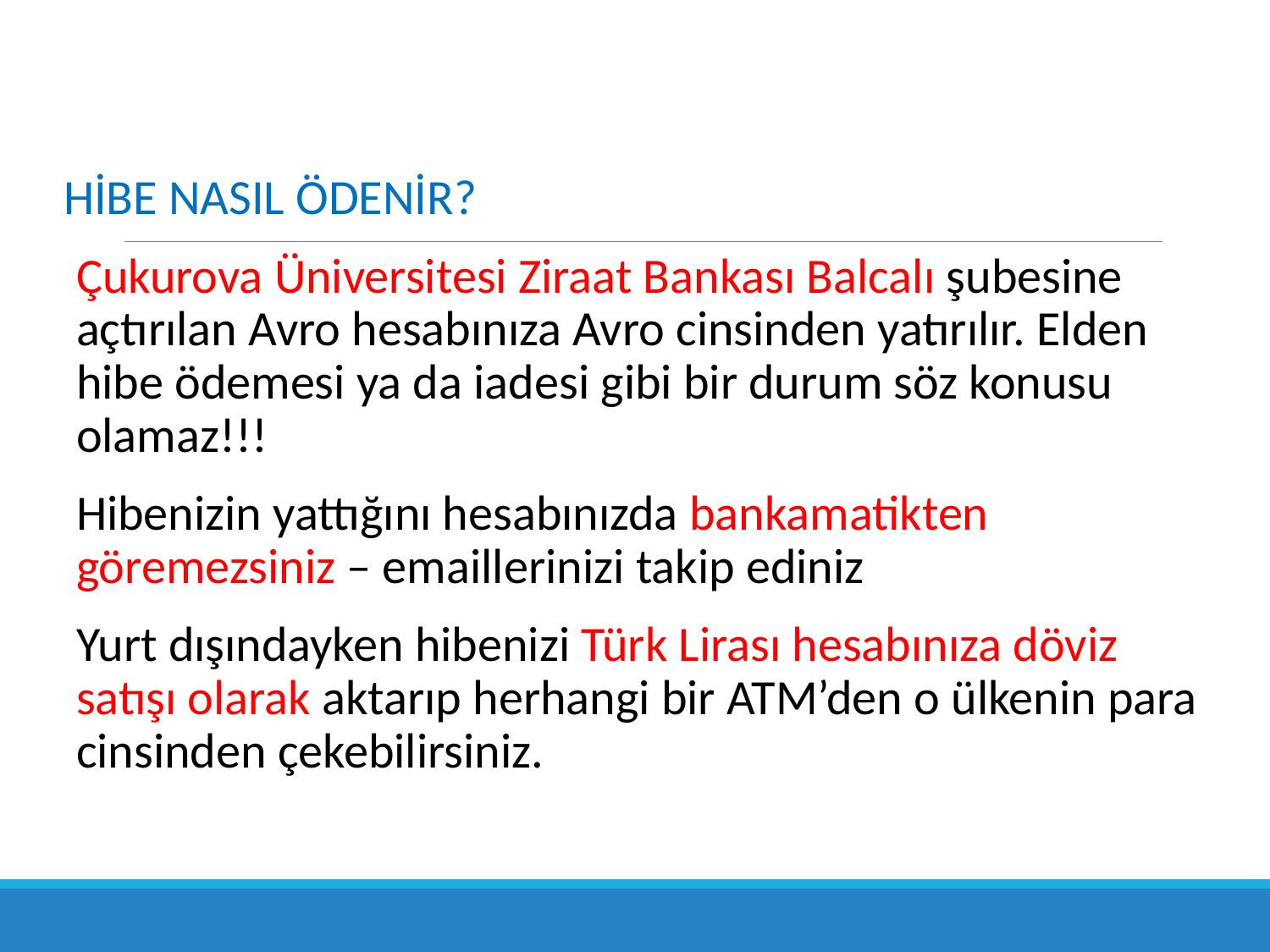

HİBE NASIL ÖDENİR?
Çukurova Üniversitesi Ziraat Bankası Balcalı şubesine açtırılan Avro hesabınıza Avro cinsinden yatırılır. Elden hibe ödemesi ya da iadesi gibi bir durum söz konusu olamaz!!!
Hibenizin yattığını hesabınızda bankamatikten göremezsiniz – emaillerinizi takip ediniz
Yurt dışındayken hibenizi Türk Lirası hesabınıza döviz satışı olarak aktarıp herhangi bir ATM’den o ülkenin para cinsinden çekebilirsiniz.